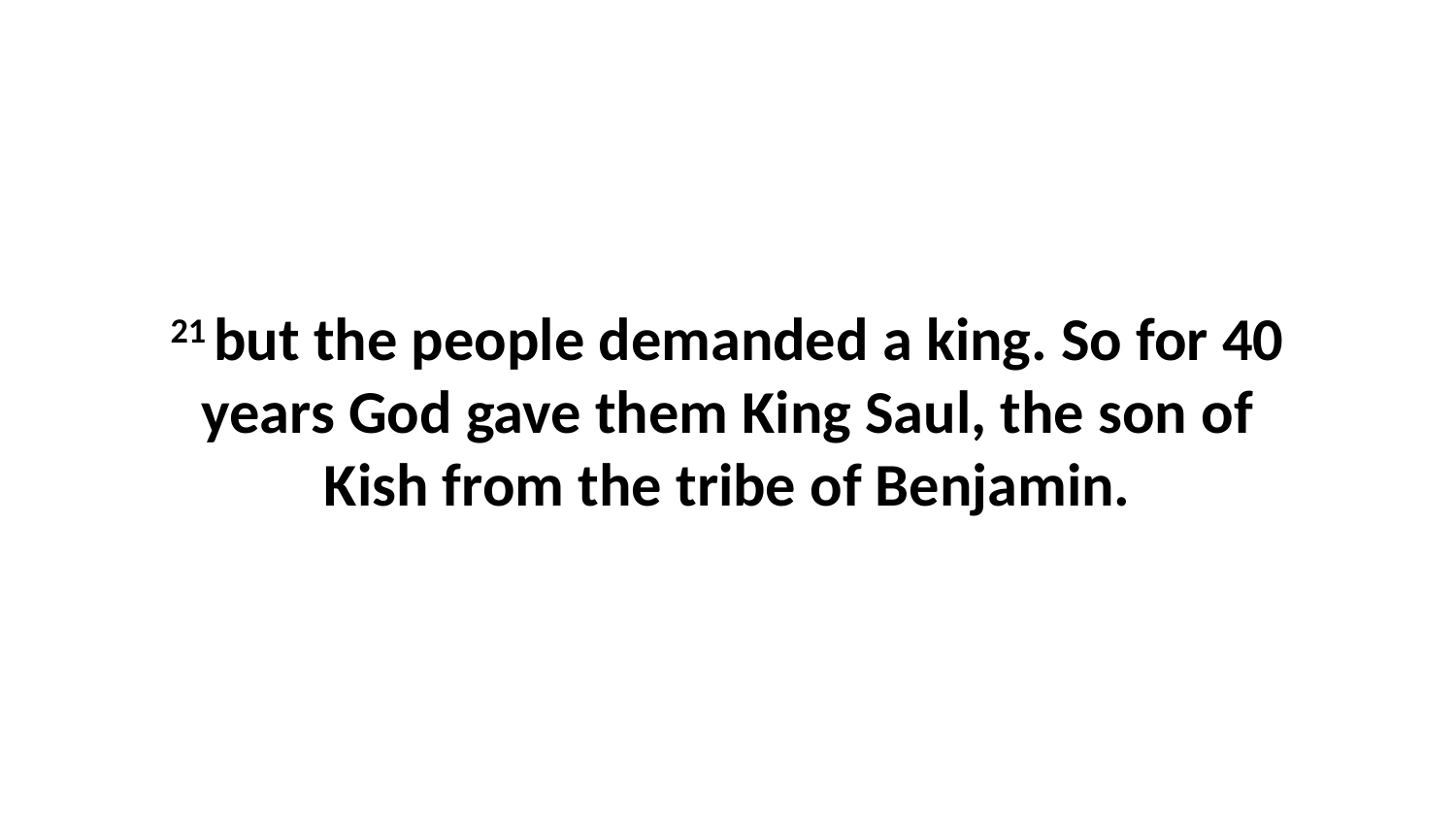

21 but the people demanded a king. So for 40 years God gave them King Saul, the son of Kish from the tribe of Benjamin.